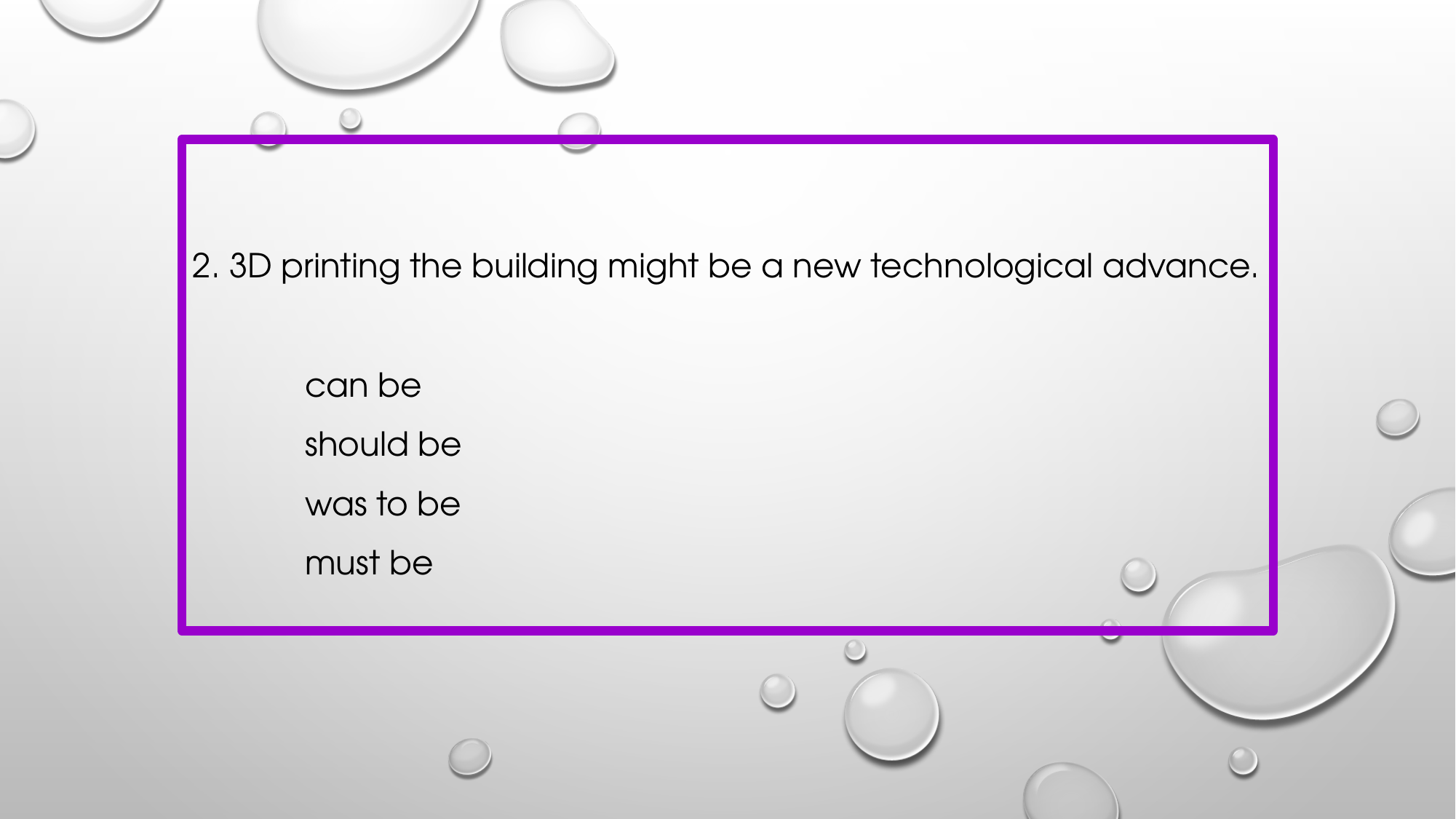

#

2. 3D printing the building might be a new technological advance.

     				   can be
    				   should be
     				   was to be
     				   must be